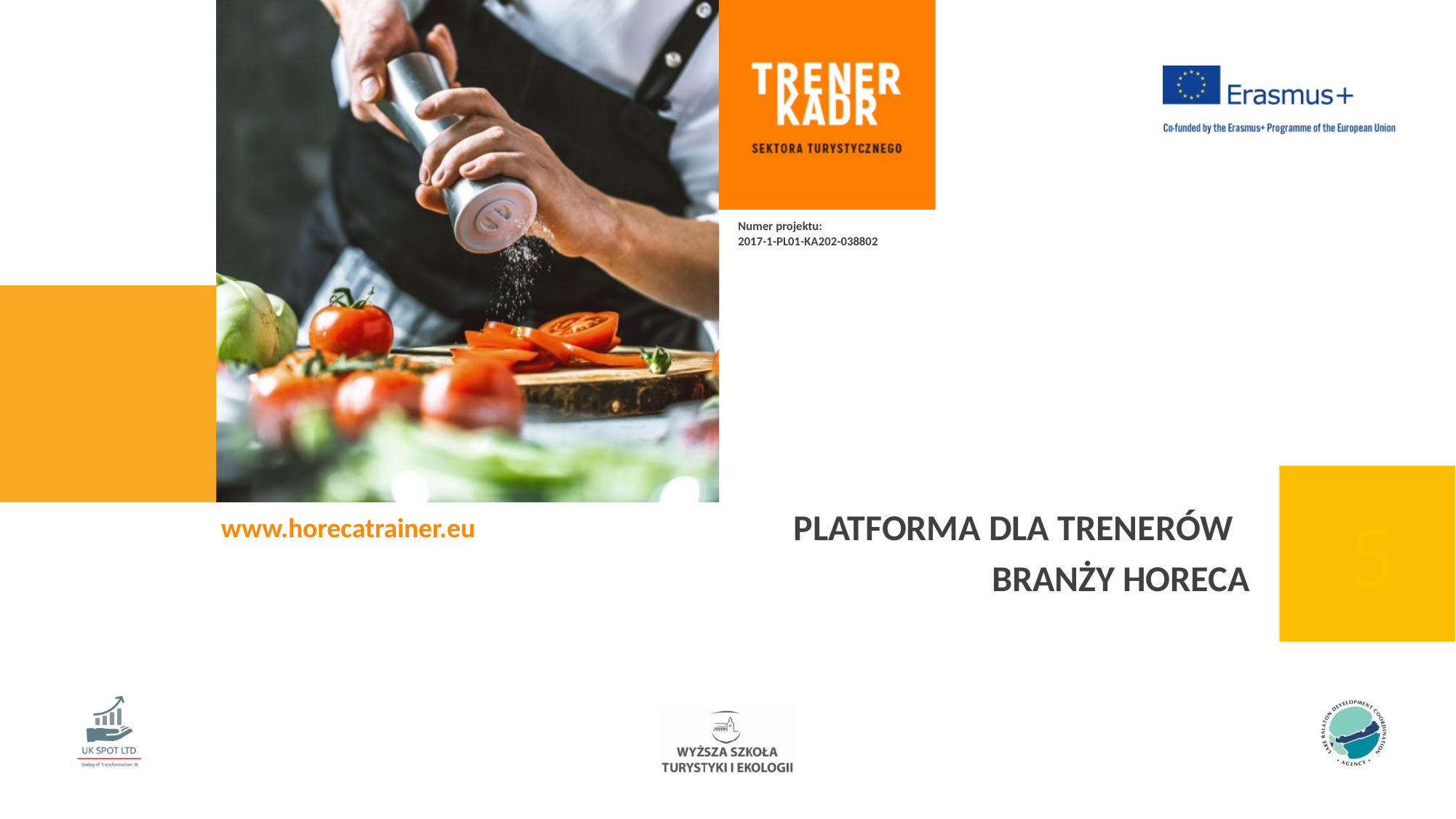

Numer projektu:
2017-1-PL01-KA202-038802
PLATFORMA DLA TRENERÓW
BRANŻY HORECA
5
www.horecatrainer.eu